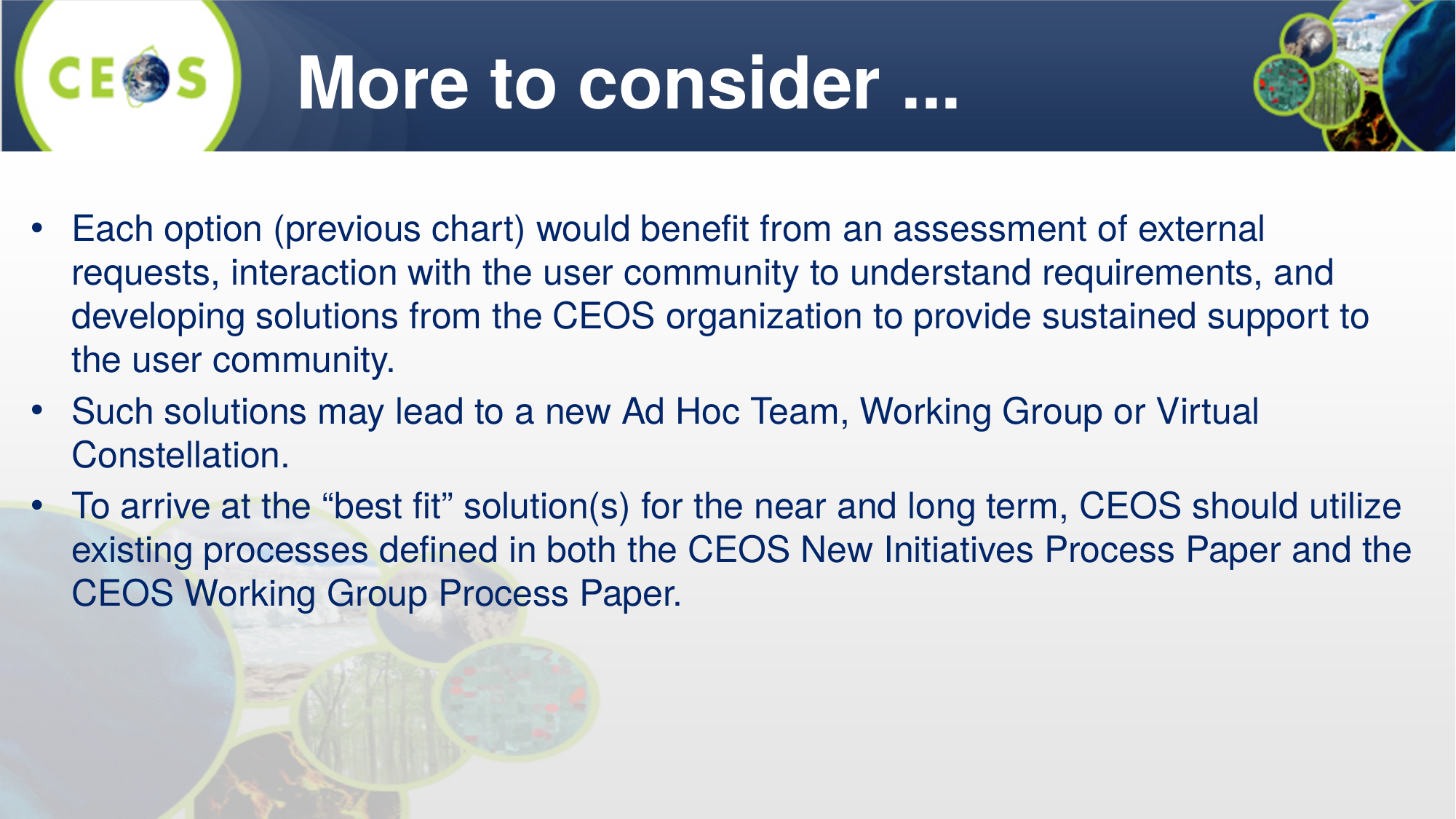

More to consider ...

Each option (previous chart) would benefit from an assessment of external requests, interaction with the user community to understand requirements, and developing solutions from the CEOS organization to provide sustained support to the user community.
Such solutions may lead to a new Ad Hoc Team, Working Group or Virtual Constellation.
To arrive at the “best fit” solution(s) for the near and long term, CEOS should utilize existing processes defined in both the CEOS New Initiatives Process Paper and the CEOS Working Group Process Paper.